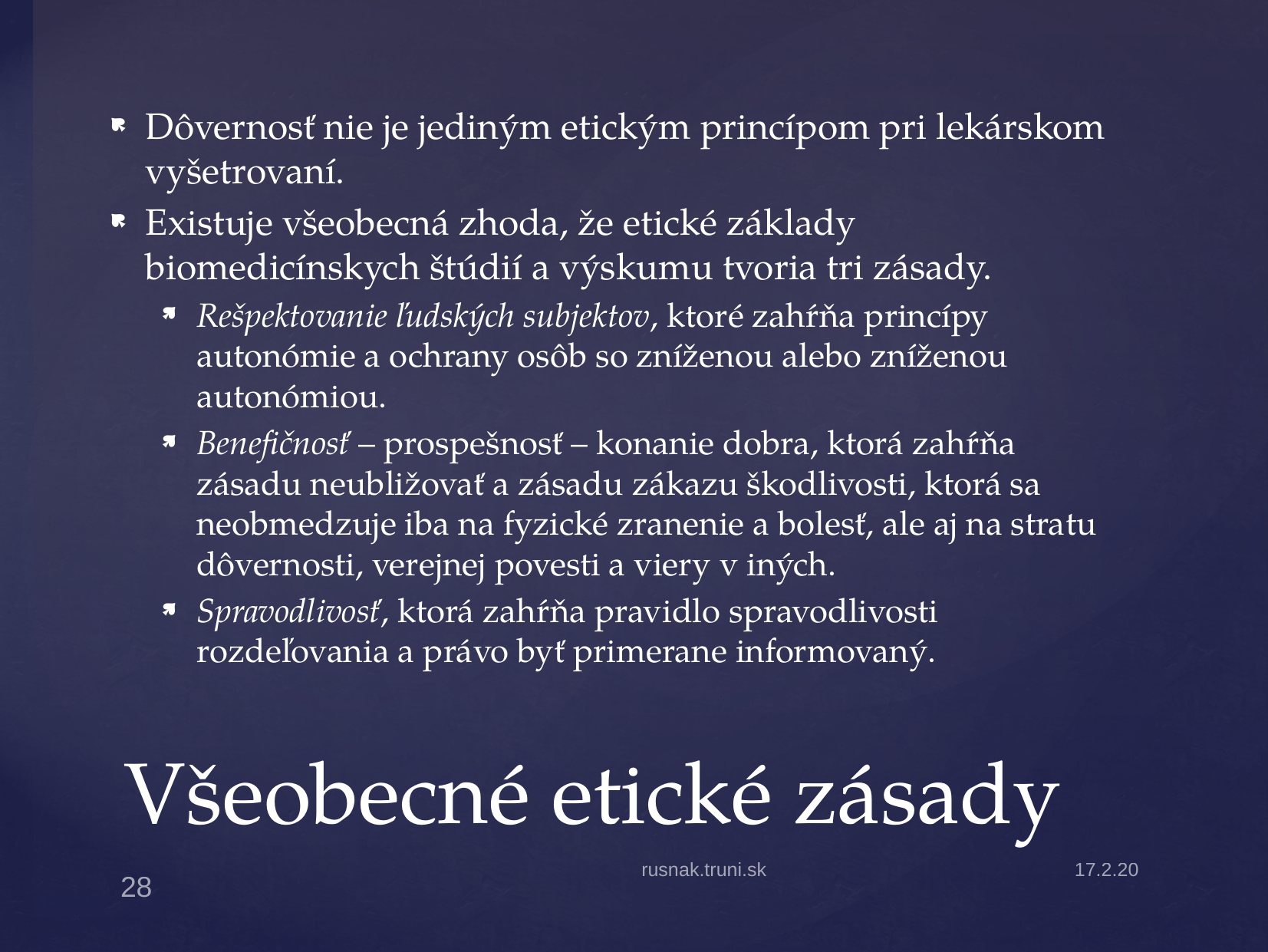

Dôvernosť nie je jediným etickým princípom pri lekárskom vyšetrovaní.
Existuje všeobecná zhoda, že etické základy biomedicínskych štúdií a výskumu tvoria tri zásady.
Rešpektovanie ľudských subjektov, ktoré zahŕňa princípy autonómie a ochrany osôb so zníženou alebo zníženou autonómiou.
Benefičnosť – prospešnosť – konanie dobra, ktorá zahŕňa zásadu neubližovať a zásadu zákazu škodlivosti, ktorá sa neobmedzuje iba na fyzické zranenie a bolesť, ale aj na stratu dôvernosti, verejnej povesti a viery v iných.
Spravodlivosť, ktorá zahŕňa pravidlo spravodlivosti rozdeľovania a právo byť primerane informovaný.
# Všeobecné etické zásady
rusnak.truni.sk
17.2.20
28